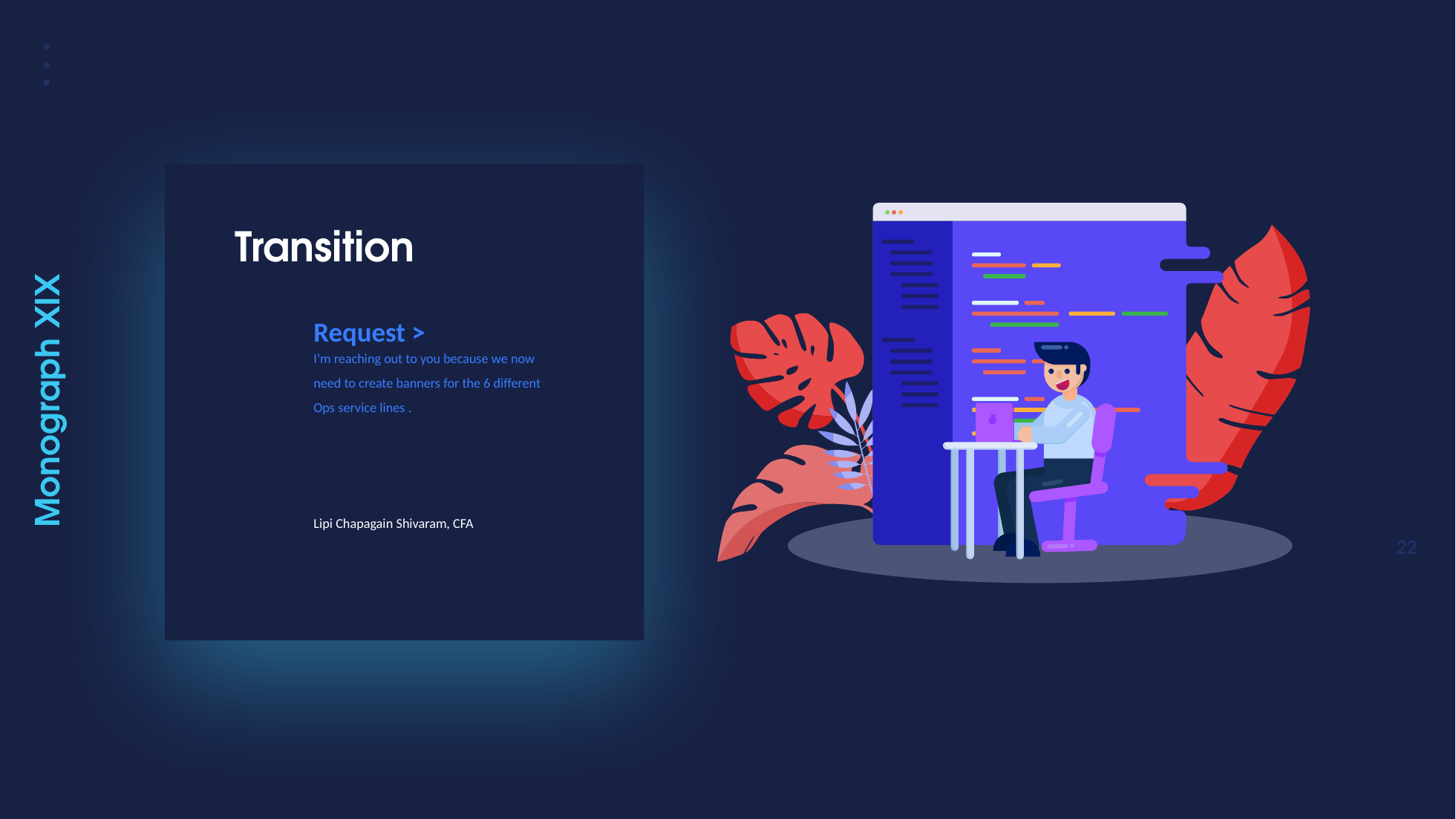

Transition

Request >
I’m reaching out to you because we now need to create banners for the 6 different Ops service lines .

Lipi Chapagain Shivaram, CFA